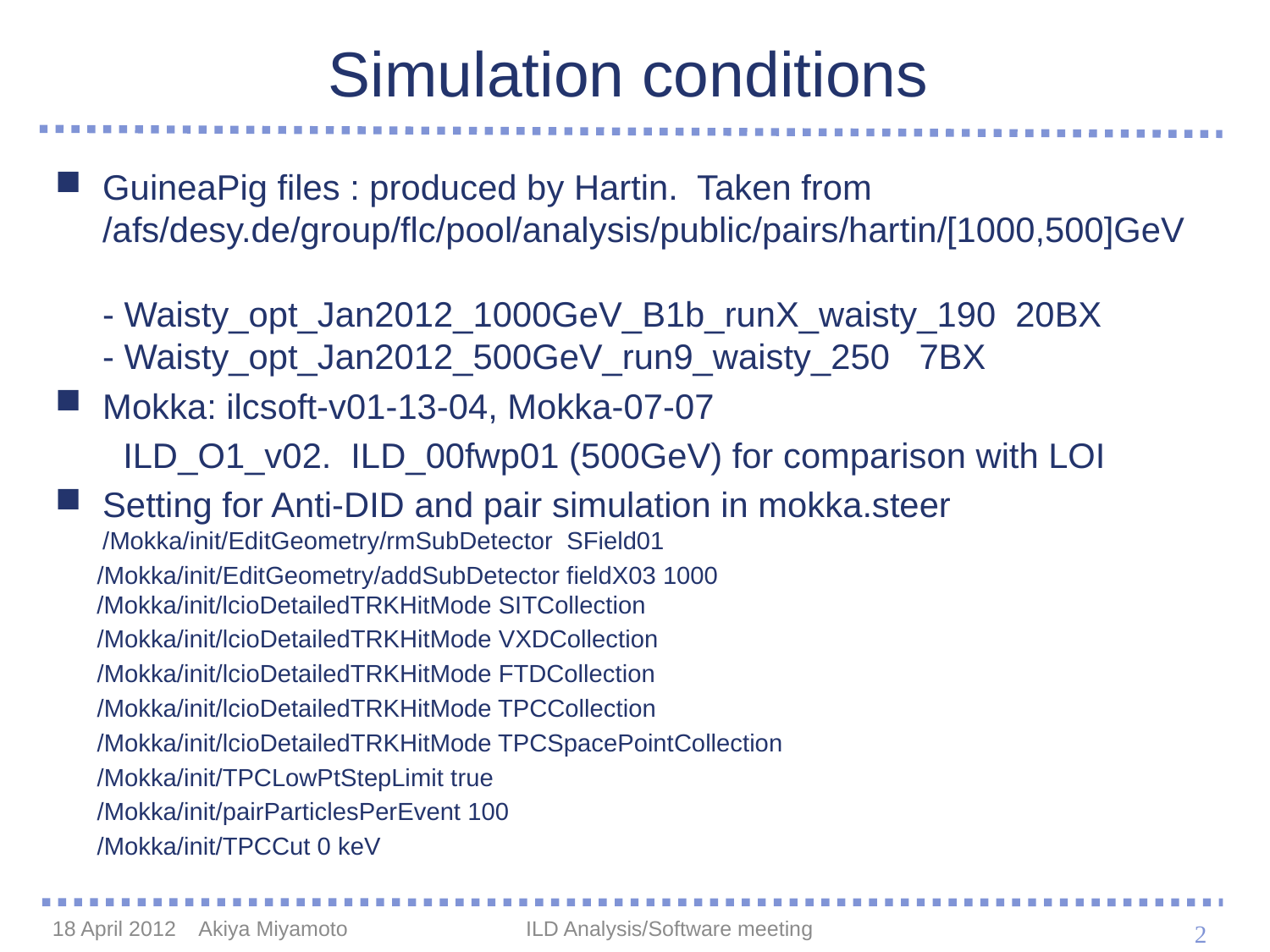

# Simulation conditions
GuineaPig files : produced by Hartin.  Taken from
/afs/desy.de/group/flc/pool/analysis/public/pairs/hartin/[1000,500]GeV
- Waisty_opt_Jan2012_1000GeV_B1b_runX_waisty_190  20BX
- Waisty_opt_Jan2012_500GeV_run9_waisty_250   7BX
Mokka: ilcsoft-v01-13-04, Mokka-07-07
       ILD_O1_v02.  ILD_00fwp01 (500GeV) for comparison with LOI
Setting for Anti-DID and pair simulation in mokka.steer
/Mokka/init/EditGeometry/rmSubDetector  SField01
      /Mokka/init/EditGeometry/addSubDetector fieldX03 1000
      /Mokka/init/lcioDetailedTRKHitMode SITCollection
      /Mokka/init/lcioDetailedTRKHitMode VXDCollection
      /Mokka/init/lcioDetailedTRKHitMode FTDCollection
      /Mokka/init/lcioDetailedTRKHitMode TPCCollection
      /Mokka/init/lcioDetailedTRKHitMode TPCSpacePointCollection
      /Mokka/init/TPCLowPtStepLimit true
      /Mokka/init/pairParticlesPerEvent 100
      /Mokka/init/TPCCut 0 keV

2
18 April 2012    Akiya Miyamoto
ILD Analysis/Software meeting